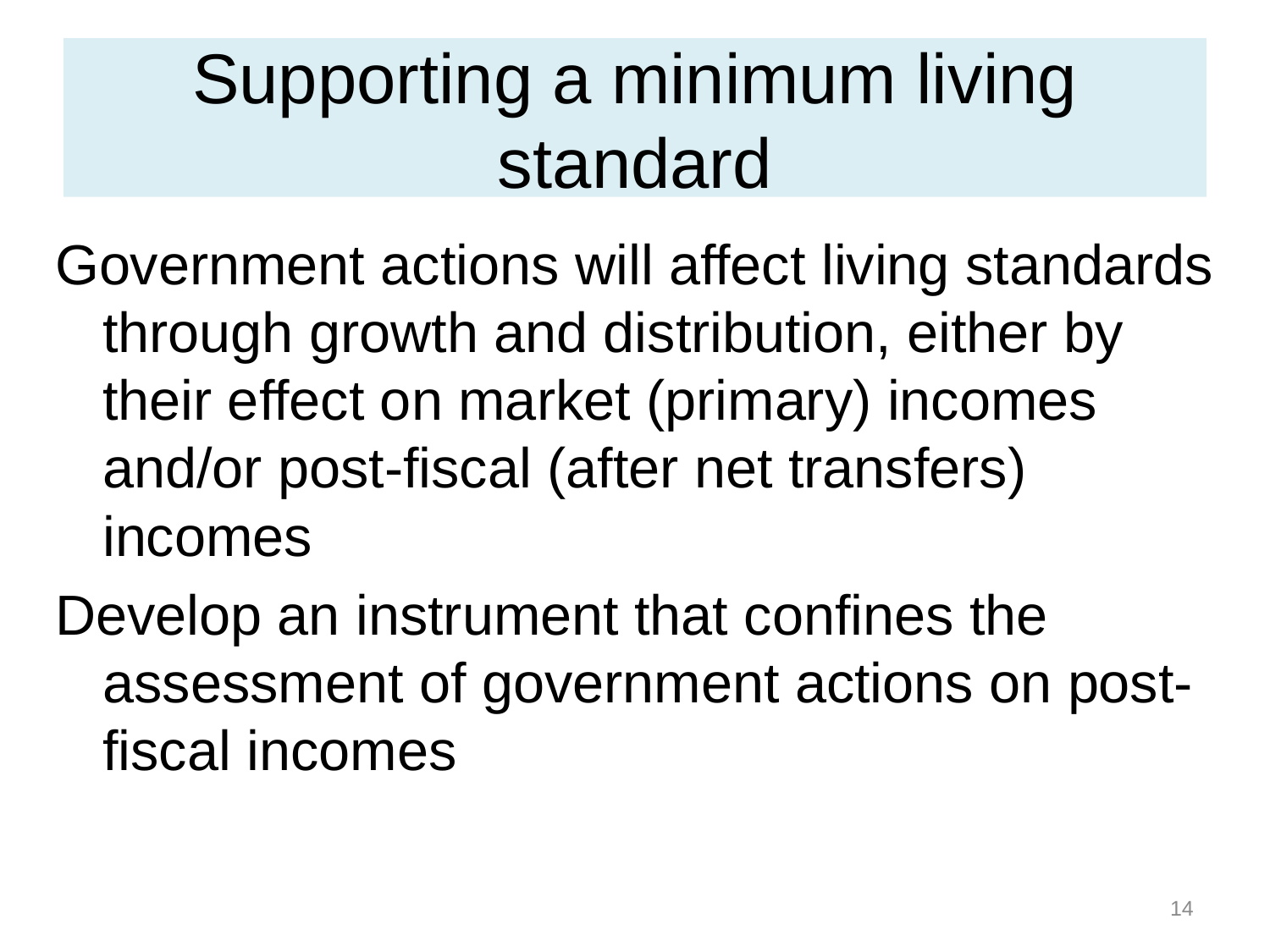

# Supporting a minimum living standard
Government actions will affect living standards through growth and distribution, either by their effect on market (primary) incomes and/or post-fiscal (after net transfers) incomes
Develop an instrument that confines the assessment of government actions on post-fiscal incomes

14